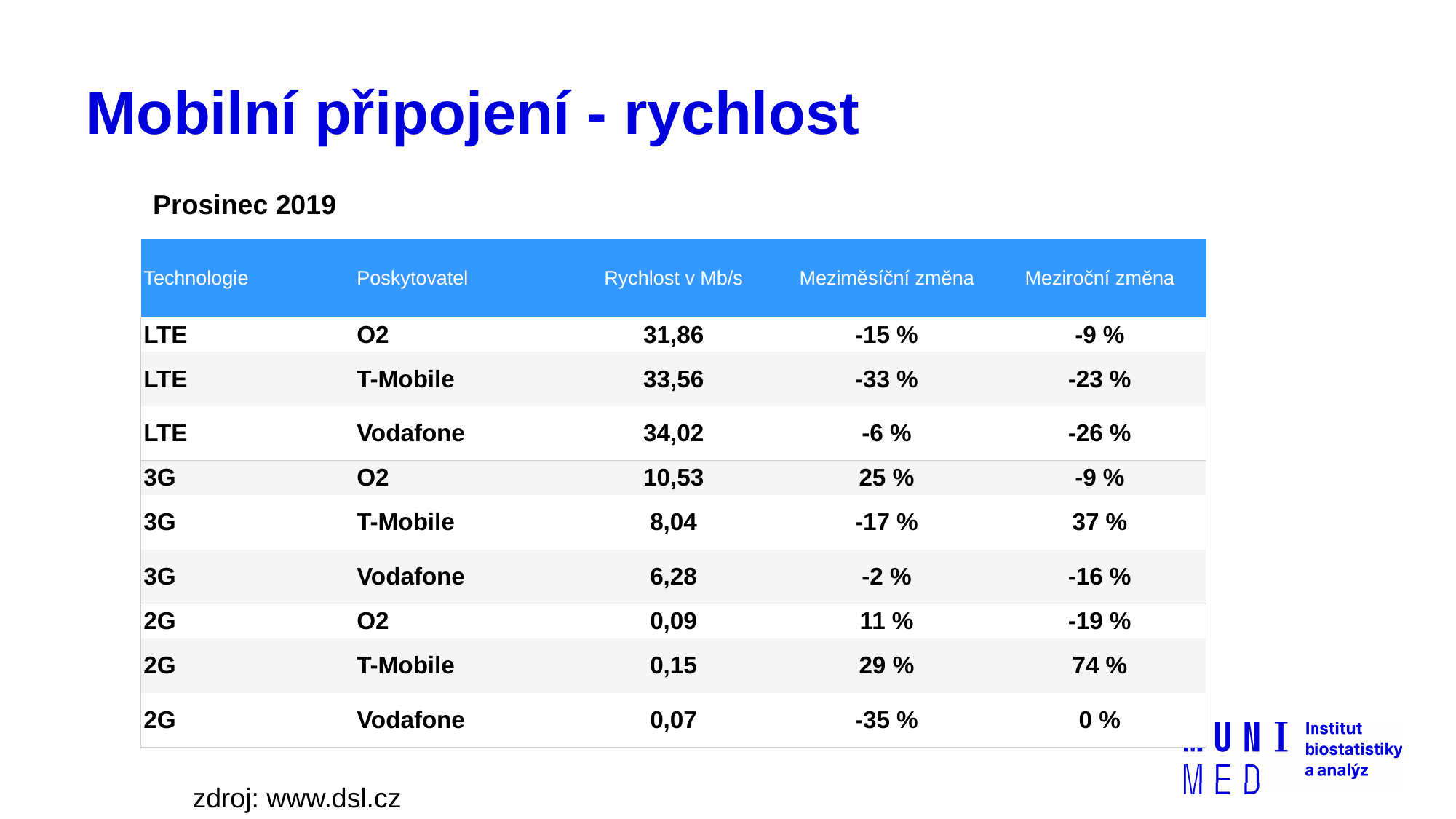

# Mobilní připojení - rychlost
Prosinec 2019
| Technologie | Poskytovatel | Rychlost v Mb/s | Meziměsíční změna | Meziroční změna |
| --- | --- | --- | --- | --- |
| LTE | O2 | 31,86 | -15 % | -9 % |
| LTE | T-Mobile | 33,56 | -33 % | -23 % |
| LTE | Vodafone | 34,02 | -6 % | -26 % |
| 3G | O2 | 10,53 | 25 % | -9 % |
| 3G | T-Mobile | 8,04 | -17 % | 37 % |
| 3G | Vodafone | 6,28 | -2 % | -16 % |
| 2G | O2 | 0,09 | 11 % | -19 % |
| 2G | T-Mobile | 0,15 | 29 % | 74 % |
| 2G | Vodafone | 0,07 | -35 % | 0 % |
zdroj: www.dsl.cz